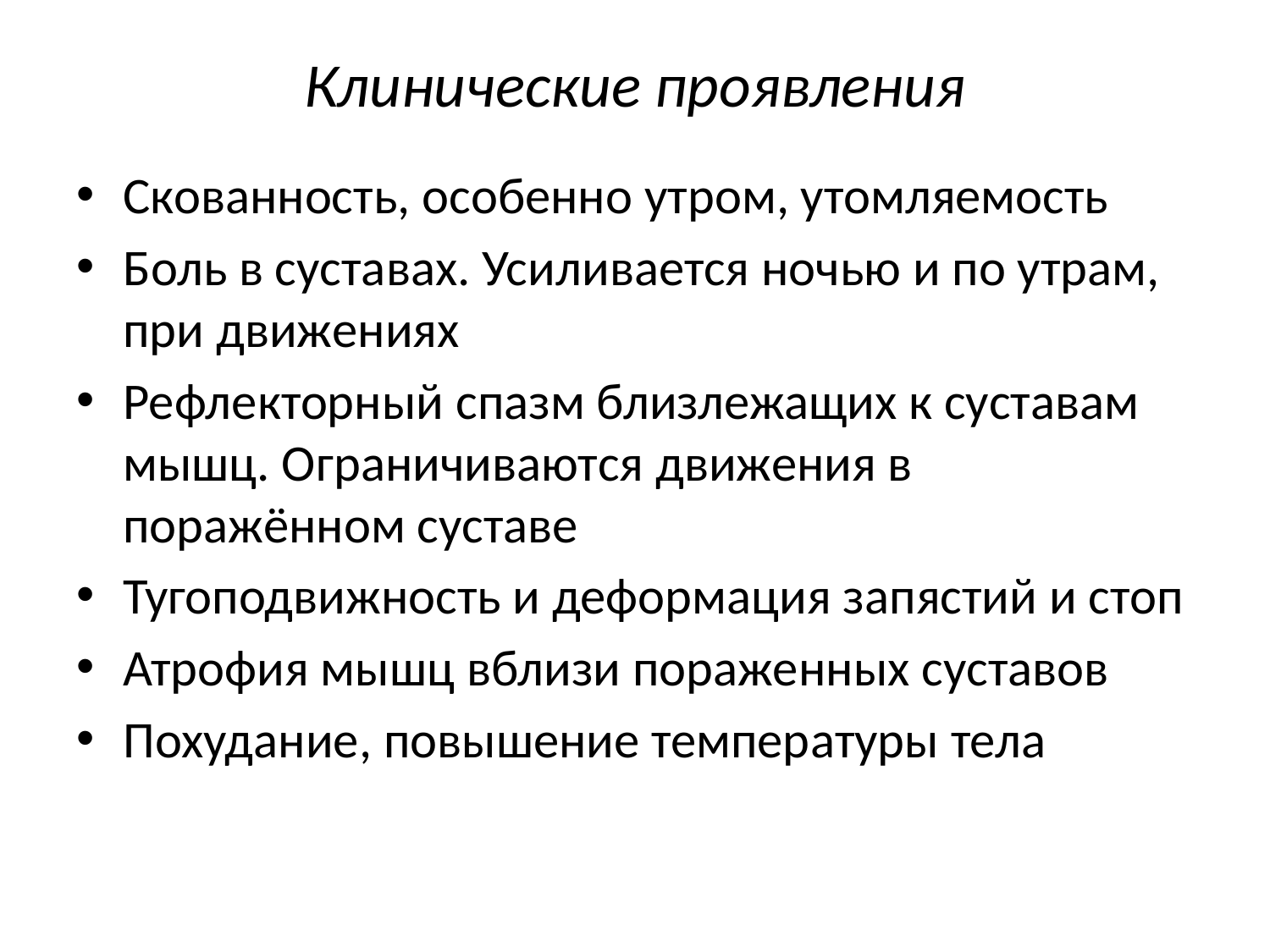

# Клинические проявления
Скованность, особенно утром, утомляемость
Боль в суставах. Усиливается ночью и по утрам, при движениях
Рефлекторный спазм близлежащих к суставам мышц. Ограничиваются движения в поражённом суставе
Тугоподвижность и деформация запястий и стоп
Атрофия мышц вблизи пораженных суставов
Похудание, повышение температуры тела